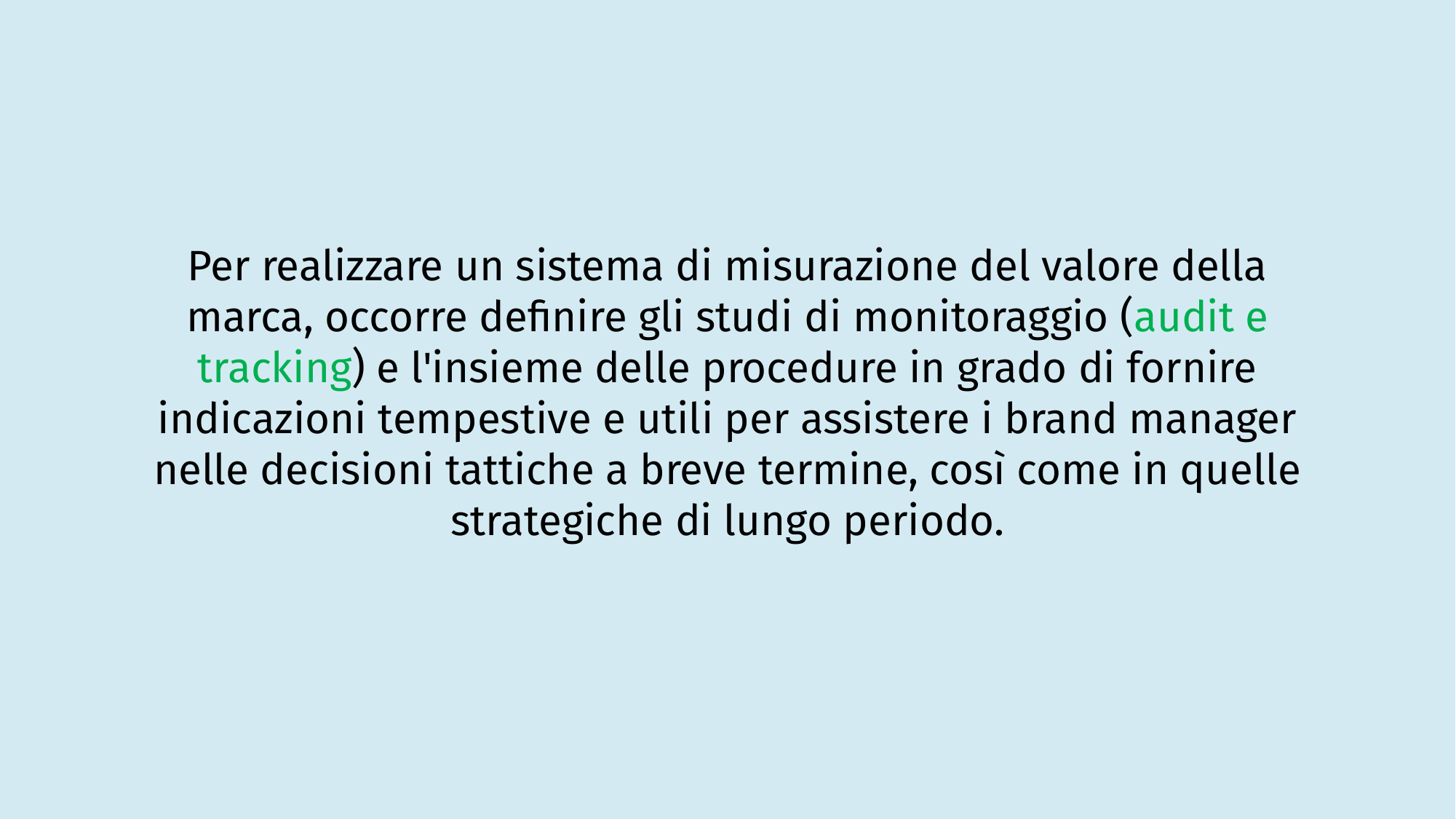

Per realizzare un sistema di misurazione del valore della marca, occorre definire gli studi di monitoraggio (audit e tracking) e l'insieme delle procedure in grado di fornire indicazioni tempestive e utili per assistere i brand manager nelle decisioni tattiche a breve termine, così come in quelle strategiche di lungo periodo.